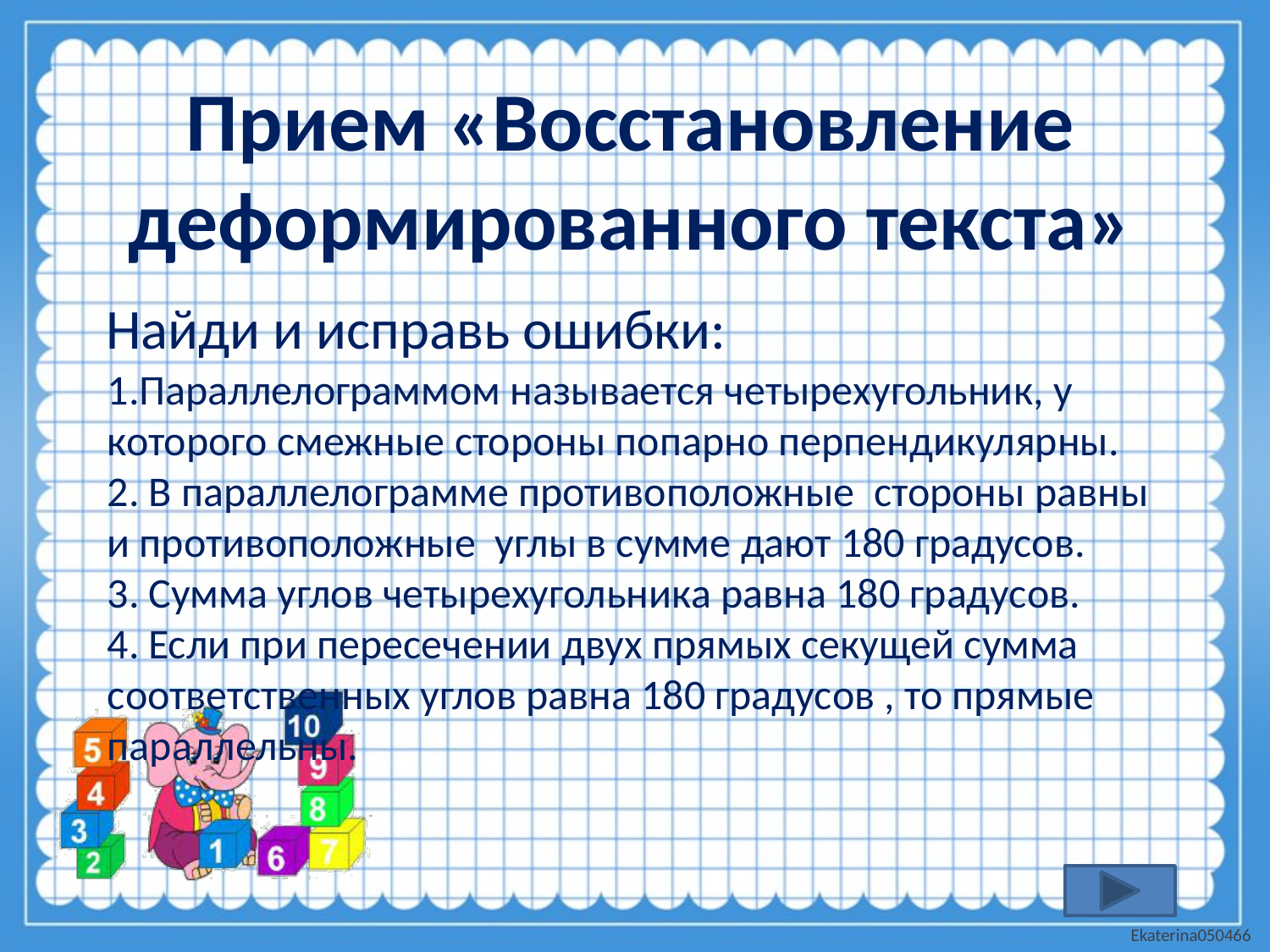

# Прием «Восстановление деформированного текста»
   Найди и исправь ошибки:
1.Параллелограммом называется четырехугольник, у которого смежные стороны попарно перпендикулярны.
2. В параллелограмме противоположные  стороны равны и противоположные  углы в сумме дают 180 градусов.
3. Сумма углов четырехугольника равна 180 градусов.
4. Если при пересечении двух прямых секущей сумма соответственных углов равна 180 градусов , то прямые параллельны.